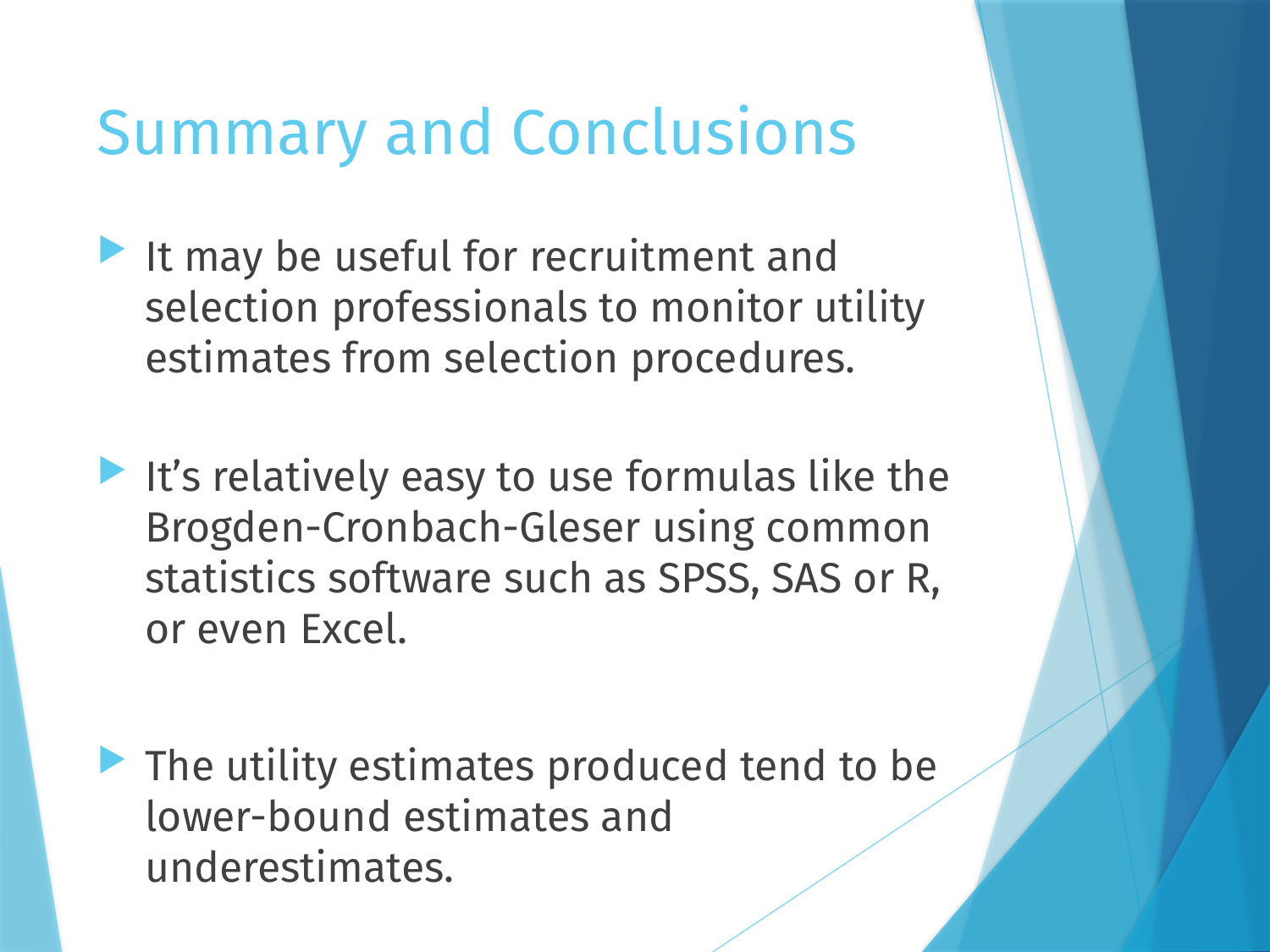

# Summary and Conclusions
It may be useful for recruitment and selection professionals to monitor utility estimates from selection procedures.
It’s relatively easy to use formulas like the Brogden-Cronbach-Gleser using common statistics software such as SPSS, SAS or R, or even Excel.

The utility estimates produced tend to be lower-bound estimates and underestimates.